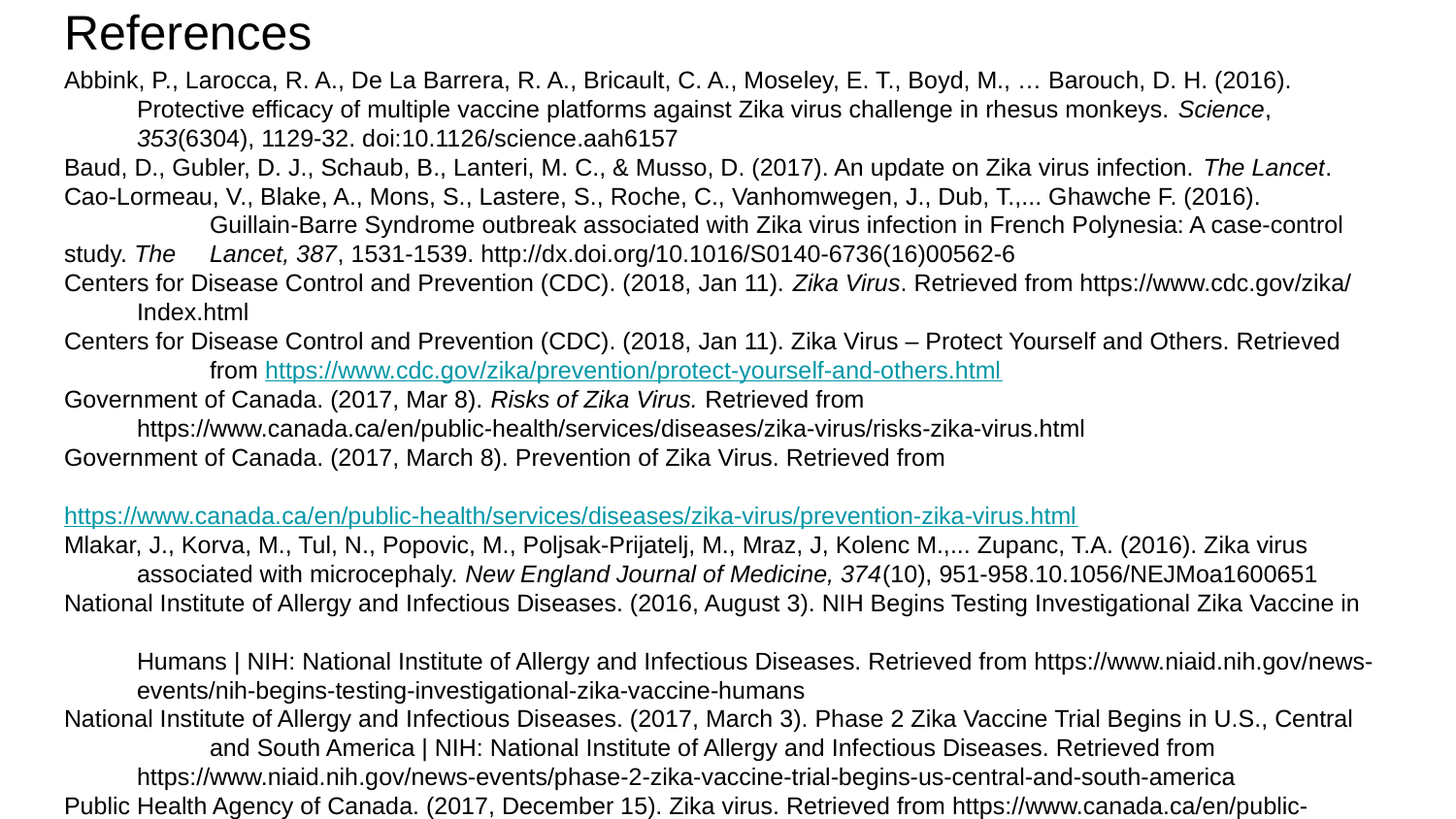

# References
Abbink, P., Larocca, R. A., De La Barrera, R. A., Bricault, C. A., Moseley, E. T., Boyd, M., … Barouch, D. H. (2016).
Protective efficacy of multiple vaccine platforms against Zika virus challenge in rhesus monkeys. Science, 353(6304), 1129-32. doi:10.1126/science.aah6157
Baud, D., Gubler, D. J., Schaub, B., Lanteri, M. C., & Musso, D. (2017). An update on Zika virus infection. The Lancet.
Cao-Lormeau, V., Blake, A., Mons, S., Lastere, S., Roche, C., Vanhomwegen, J., Dub, T.,... Ghawche F. (2016).
	Guillain-Barre Syndrome outbreak associated with Zika virus infection in French Polynesia: A case-control study. The 	Lancet, 387, 1531-1539. http://dx.doi.org/10.1016/S0140-6736(16)00562-6
Centers for Disease Control and Prevention (CDC). (2018, Jan 11). Zika Virus. Retrieved from https://www.cdc.gov/zika/
Index.html
Centers for Disease Control and Prevention (CDC). (2018, Jan 11). Zika Virus – Protect Yourself and Others. Retrieved 		from https://www.cdc.gov/zika/prevention/protect-yourself-and-others.html
Government of Canada. (2017, Mar 8). Risks of Zika Virus. Retrieved from
https://www.canada.ca/en/public-health/services/diseases/zika-virus/risks-zika-virus.html
Government of Canada. (2017, March 8). Prevention of Zika Virus. Retrieved from		 					https://www.canada.ca/en/public-health/services/diseases/zika-virus/prevention-zika-virus.html
Mlakar, J., Korva, M., Tul, N., Popovic, M., Poljsak-Prijatelj, M., Mraz, J, Kolenc M.,... Zupanc, T.A. (2016). Zika virus
associated with microcephaly. New England Journal of Medicine, 374(10), 951-958.10.1056/NEJMoa1600651
National Institute of Allergy and Infectious Diseases. (2016, August 3). NIH Begins Testing Investigational Zika Vaccine in
Humans | NIH: National Institute of Allergy and Infectious Diseases. Retrieved from https://www.niaid.nih.gov/news-events/nih-begins-testing-investigational-zika-vaccine-humans
National Institute of Allergy and Infectious Diseases. (2017, March 3). Phase 2 Zika Vaccine Trial Begins in U.S., Central
 	and South America | NIH: National Institute of Allergy and Infectious Diseases. Retrieved from
https://www.niaid.nih.gov/news-events/phase-2-zika-vaccine-trial-begins-us-central-and-south-america
Public Health Agency of Canada. (2017, December 15). Zika virus. Retrieved from https://www.canada.ca/en/public-
health/services/diseases/zika-virus.html
World Health Organization. (2016, September 6). Zika virus. Retrieved from http://www.who.int/mediacentre/factsheets/zika/en/